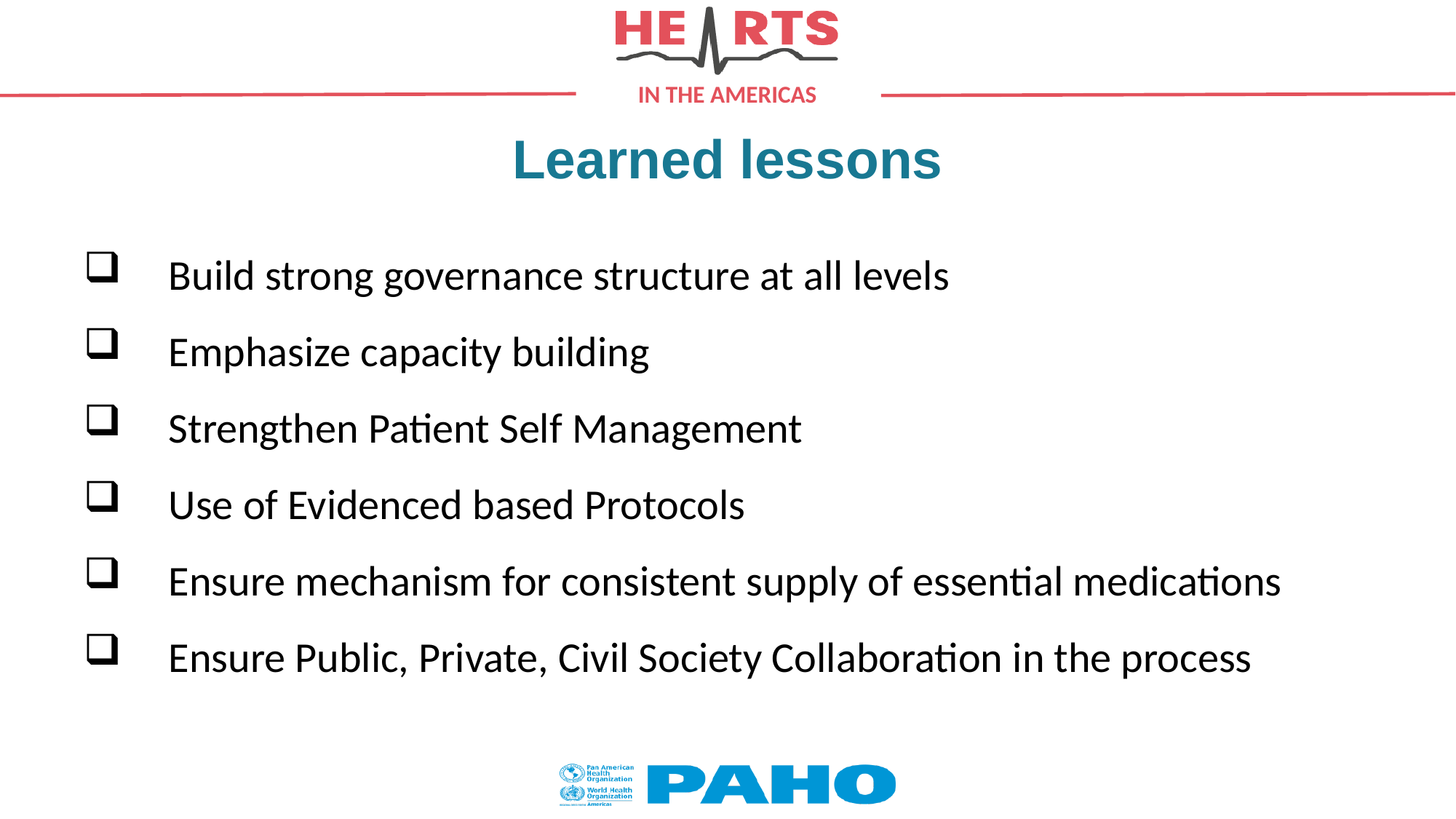

# Learned lessons
Build strong governance structure at all levels
Emphasize capacity building
Strengthen Patient Self Management
Use of Evidenced based Protocols
Ensure mechanism for consistent supply of essential medications
Ensure Public, Private, Civil Society Collaboration in the process